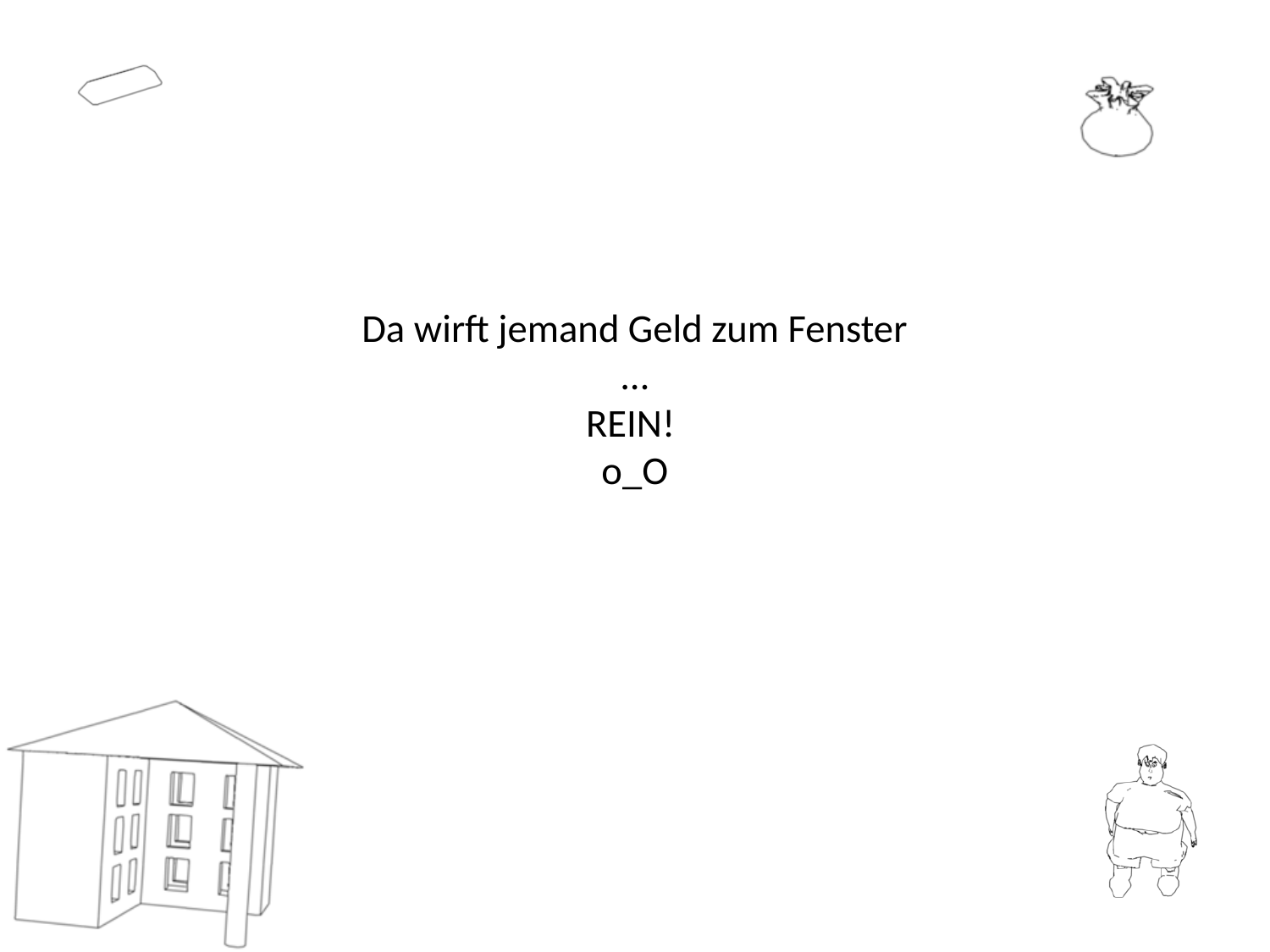

# Da wirft jemand Geld zum Fenster … REIN! o_O